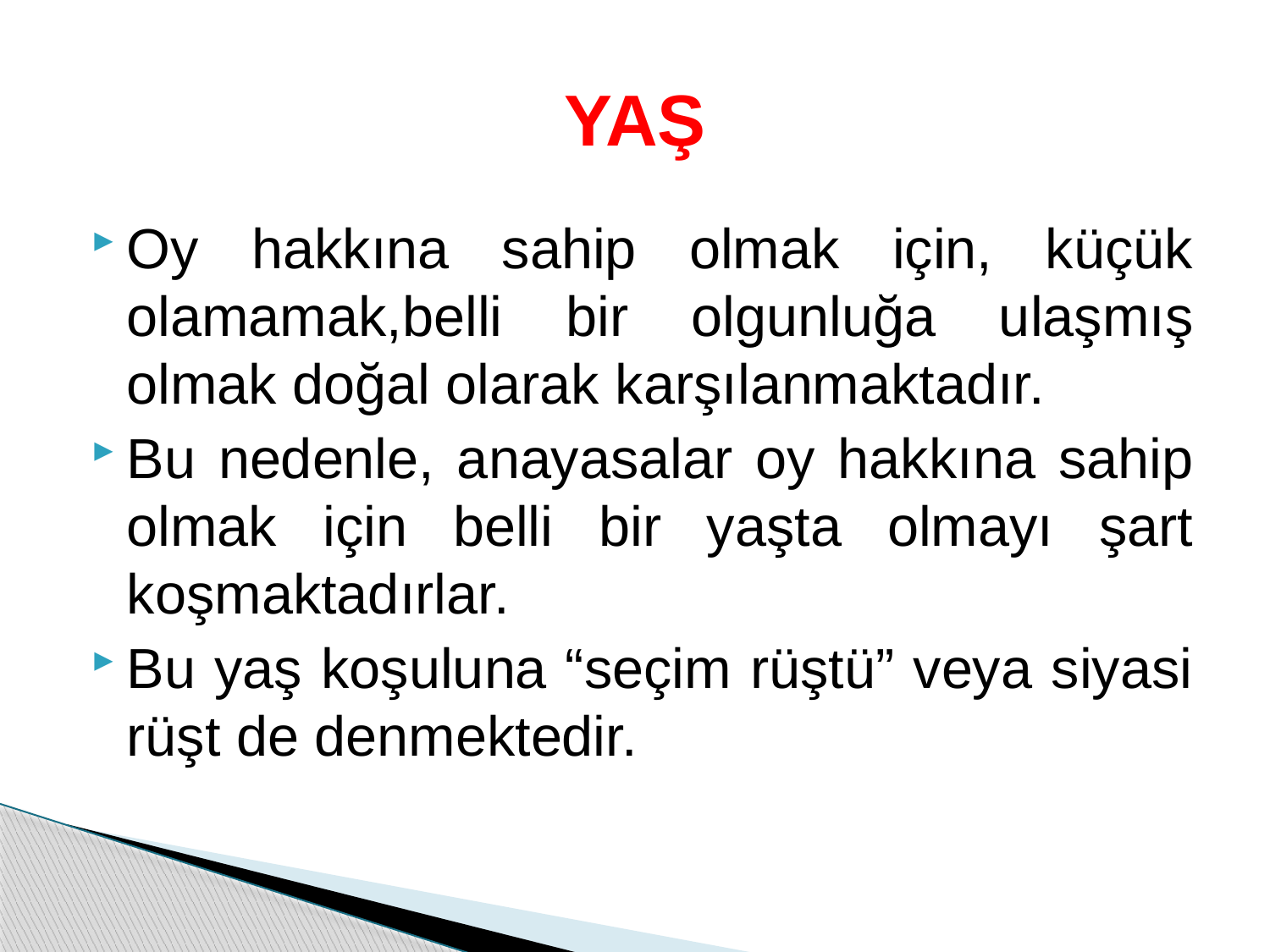

# YAŞ
Oy hakkına sahip olmak için, küçük olamamak,belli bir olgunluğa ulaşmış olmak doğal olarak karşılanmaktadır.
Bu nedenle, anayasalar oy hakkına sahip olmak için belli bir yaşta olmayı şart koşmaktadırlar.
Bu yaş koşuluna “seçim rüştü” veya siyasi rüşt de denmektedir.